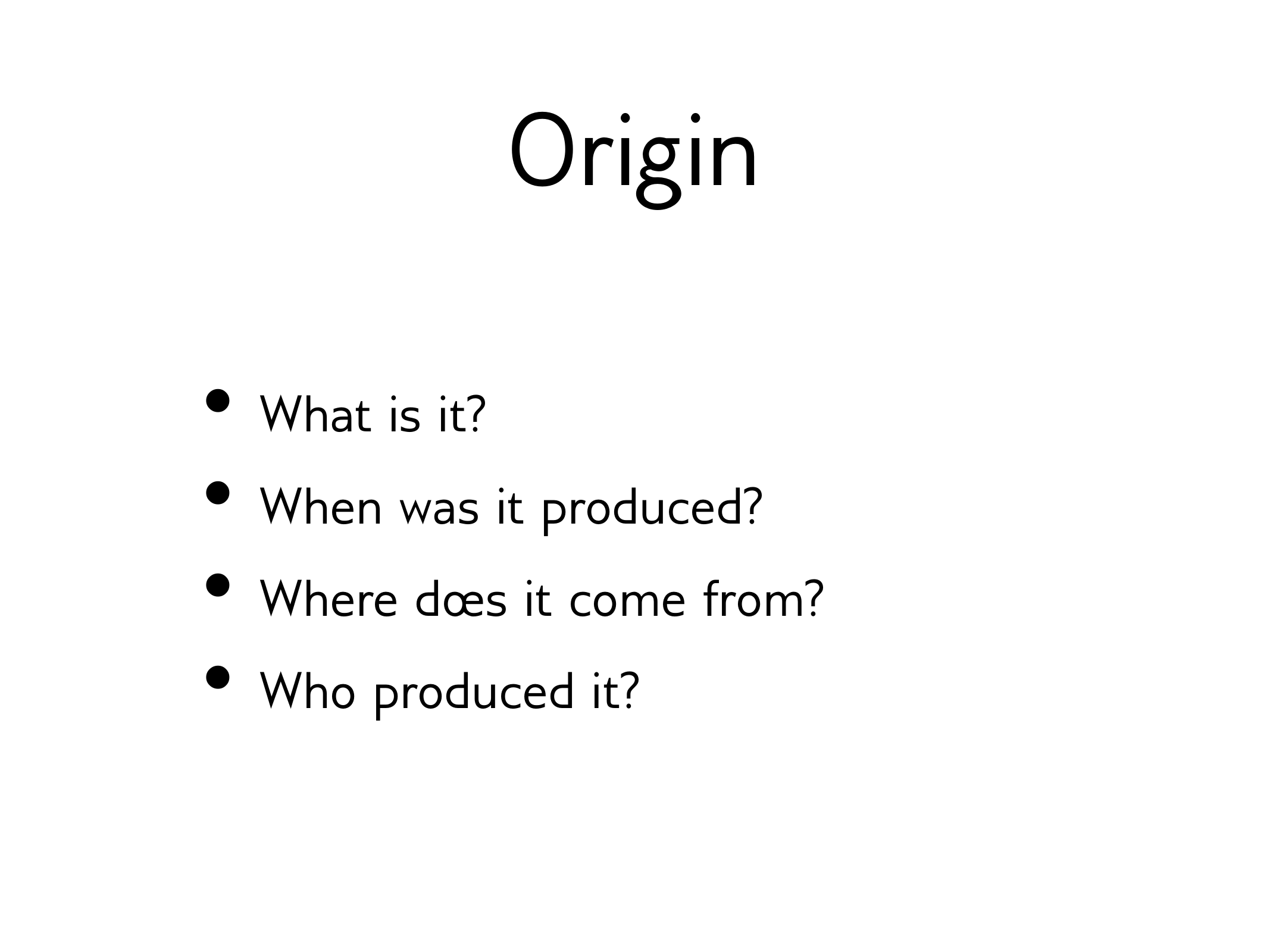

# Origin
What is it?
When was it produced?
Where does it come from?
Who produced it?